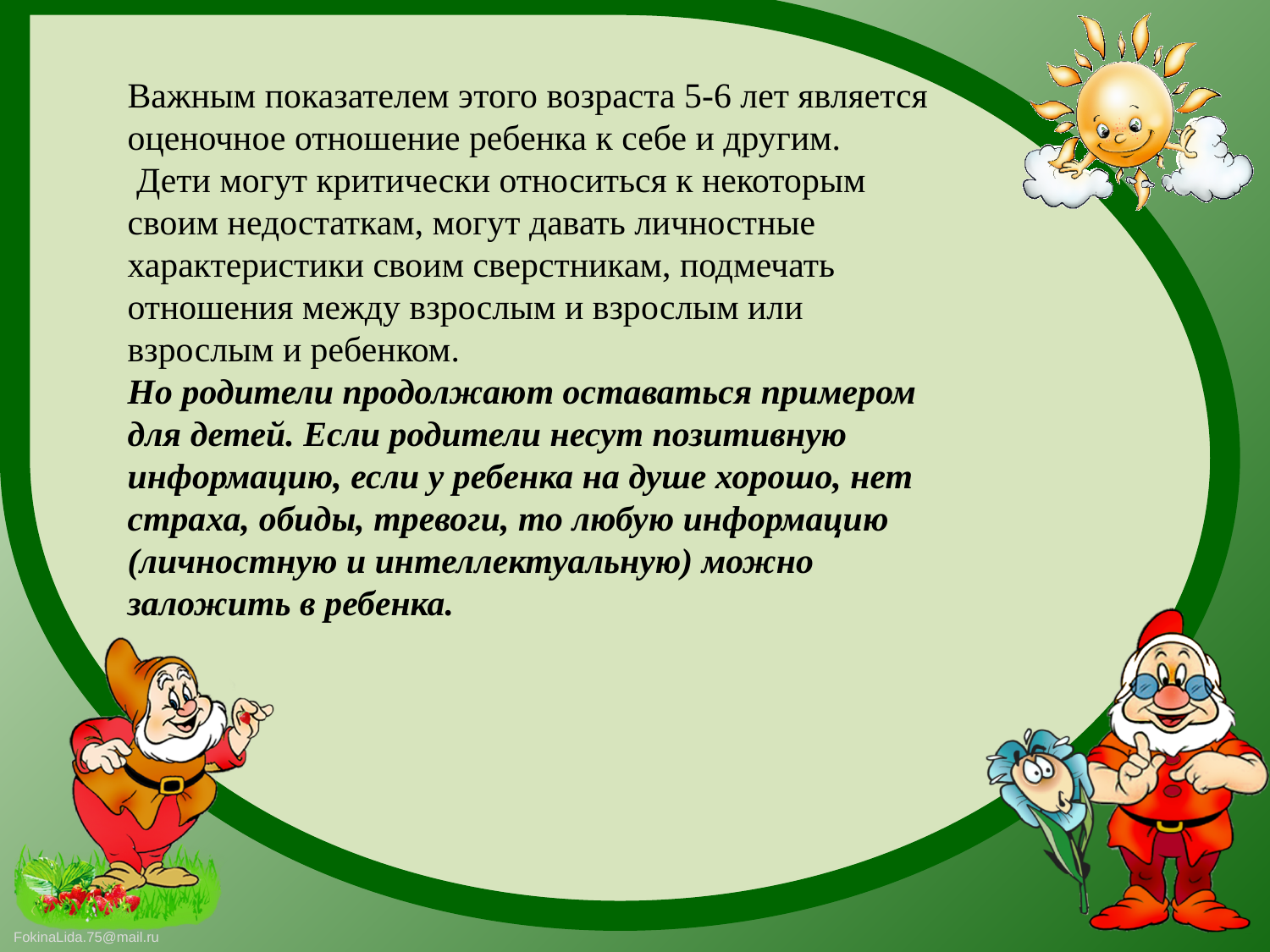

Важным показателем этого возраста 5-6 лет является оценочное отношение ребенка к себе и другим.
 Дети могут критически относиться к некоторым своим недостаткам, могут давать личностные характеристики своим сверстникам, подмечать отношения между взрослым и взрослым или взрослым и ребенком.
Но родители продолжают оставаться примером для детей. Если родители несут позитивную информацию, если у ребенка на душе хорошо, нет страха, обиды, тревоги, то любую информацию (личностную и интеллектуальную) можно заложить в ребенка.